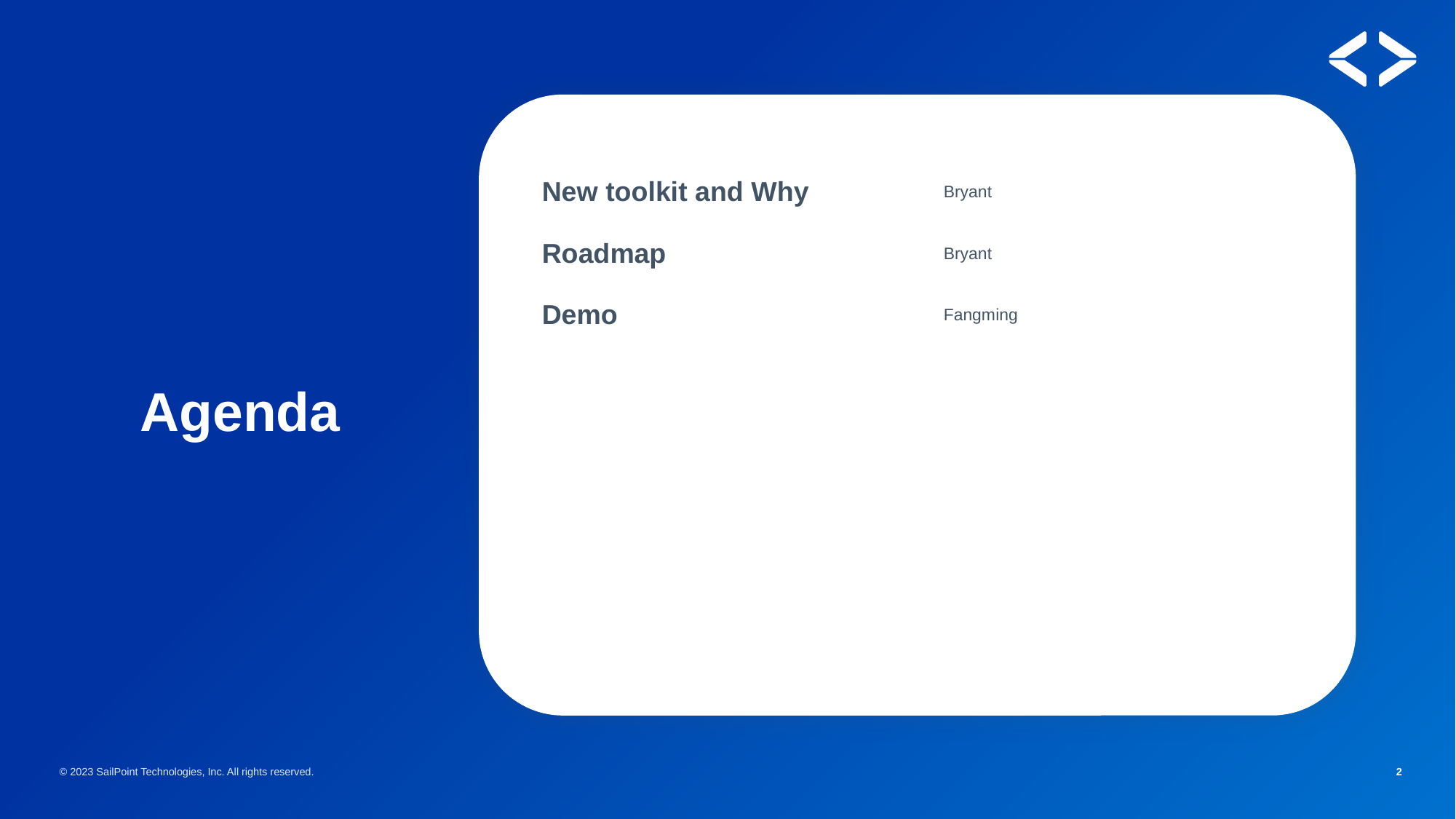

| New toolkit and Why | Bryant |
| --- | --- |
| Roadmap | Bryant |
| Demo | Fangming |
|  |  |
# Agenda
© 2023 SailPoint Technologies, Inc. All rights reserved.
2